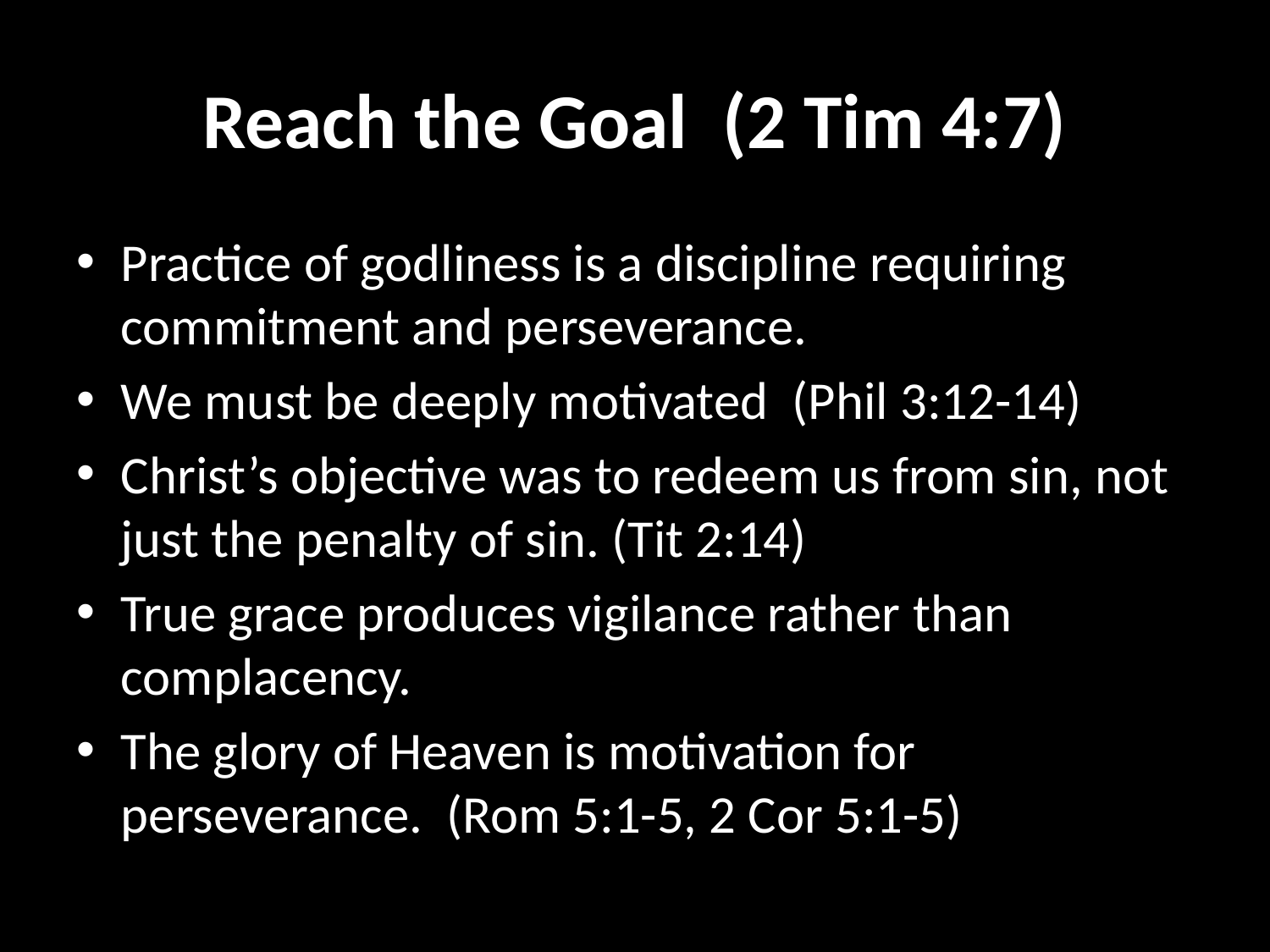

# Reach the Goal  (2 Tim 4:7)
Practice of godliness is a discipline requiring commitment and perseverance.
We must be deeply motivated  (Phil 3:12-14)
Christ’s objective was to redeem us from sin, not just the penalty of sin. (Tit 2:14)
True grace produces vigilance rather than complacency.
The glory of Heaven is motivation for perseverance.  (Rom 5:1-5, 2 Cor 5:1-5)